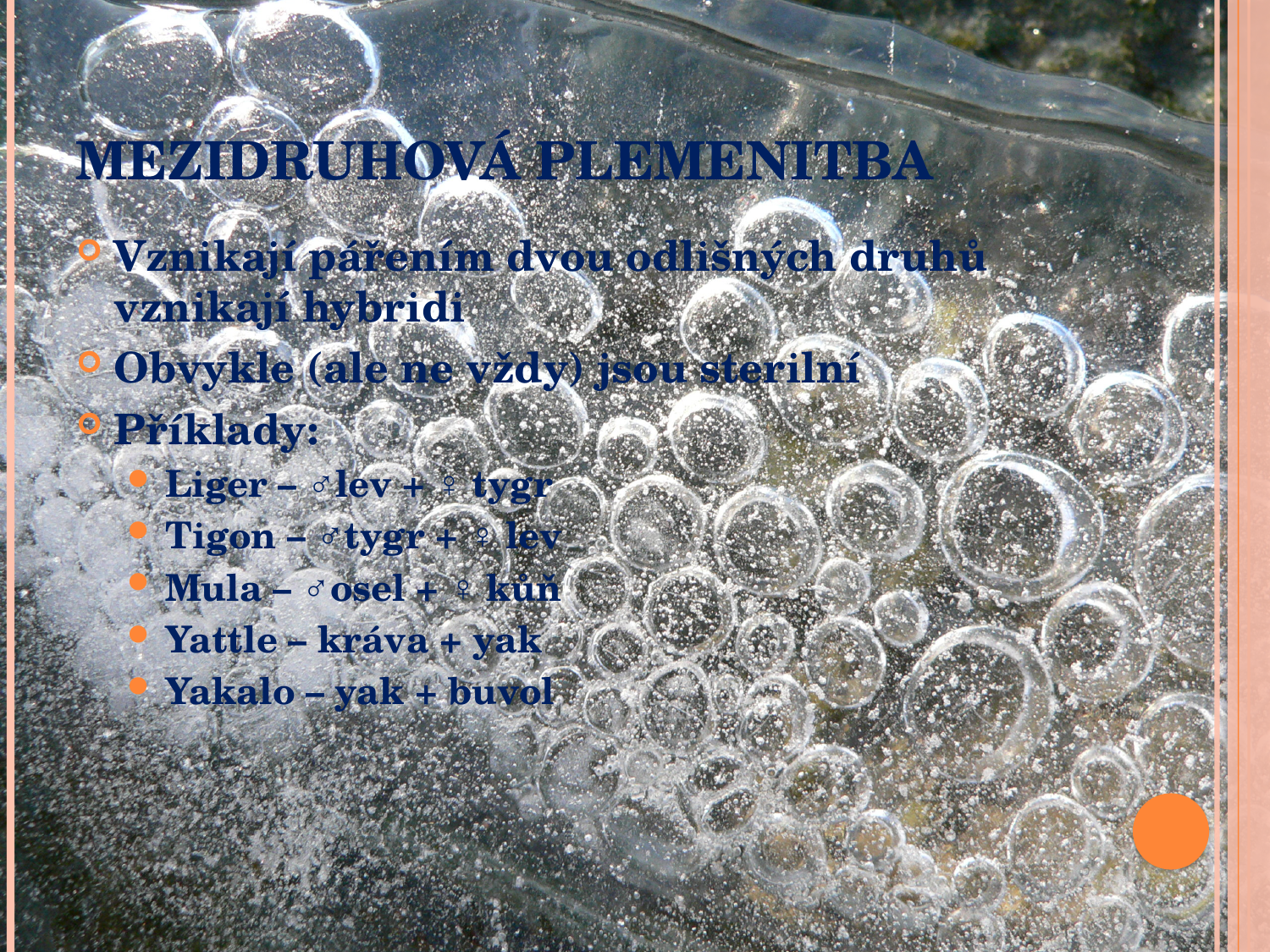

# Mezidruhová plemenitba
Vznikají pářením dvou odlišných druhů vznikají hybridi
Obvykle (ale ne vždy) jsou sterilní
Příklady:
Liger – ♂lev + ♀ tygr
Tigon – ♂tygr + ♀ lev
Mula – ♂osel + ♀ kůň
Yattle – kráva + yak
Yakalo – yak + buvol